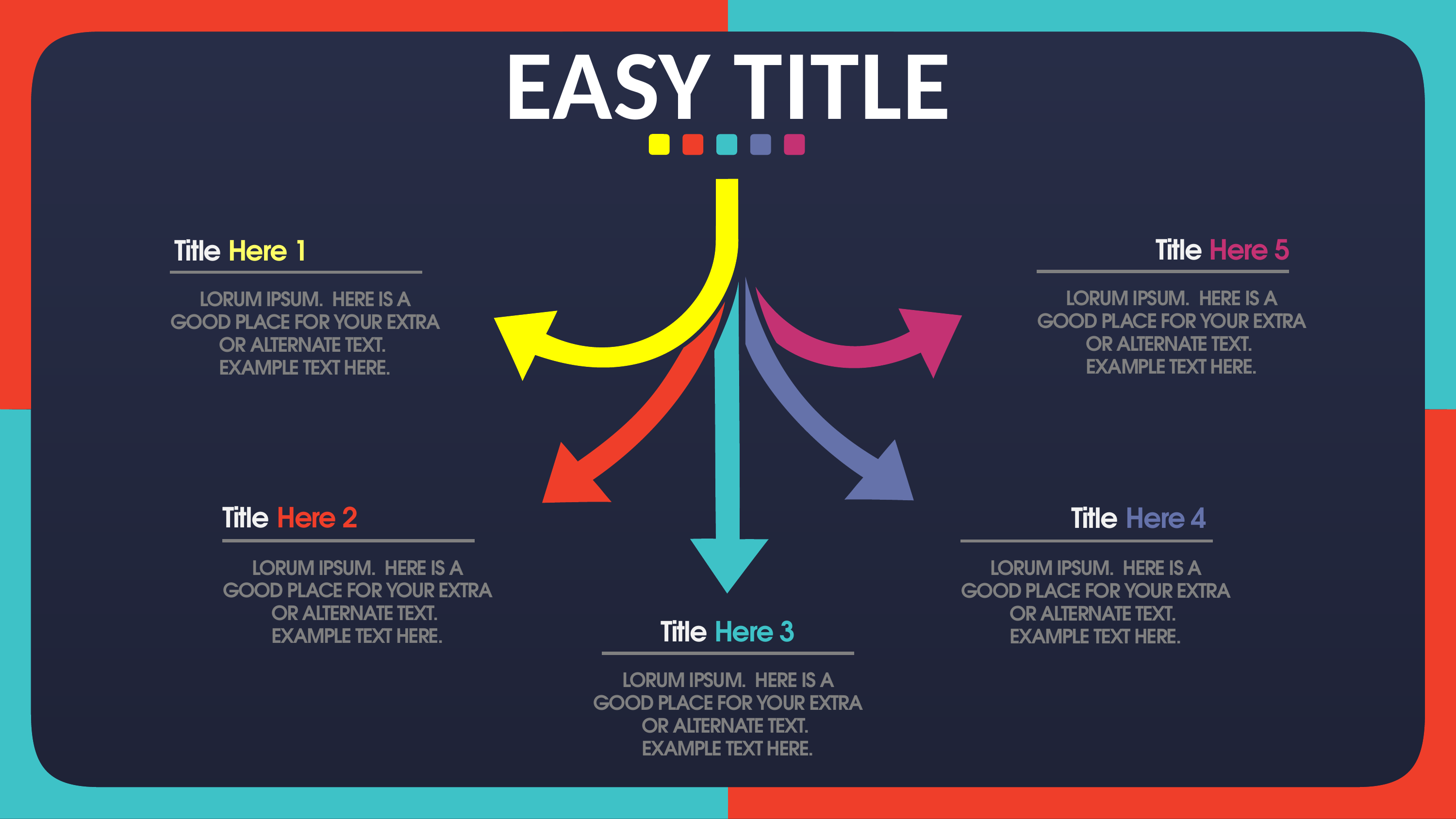

EASY TITLE

Title Here 5
Title Here 1

LORUM IPSUM.  HERE IS A GOOD PLACE FOR YOUR EXTRA OR ALTERNATE TEXT.
EXAMPLE TEXT HERE.
LORUM IPSUM.  HERE IS A GOOD PLACE FOR YOUR EXTRA OR ALTERNATE TEXT.
EXAMPLE TEXT HERE.

Title Here 2
Title Here 4
LORUM IPSUM.  HERE IS A GOOD PLACE FOR YOUR EXTRA OR ALTERNATE TEXT.
EXAMPLE TEXT HERE.
LORUM IPSUM.  HERE IS A GOOD PLACE FOR YOUR EXTRA OR ALTERNATE TEXT.
EXAMPLE TEXT HERE.
Title Here 3
LORUM IPSUM.  HERE IS A GOOD PLACE FOR YOUR EXTRA OR ALTERNATE TEXT.
EXAMPLE TEXT HERE.